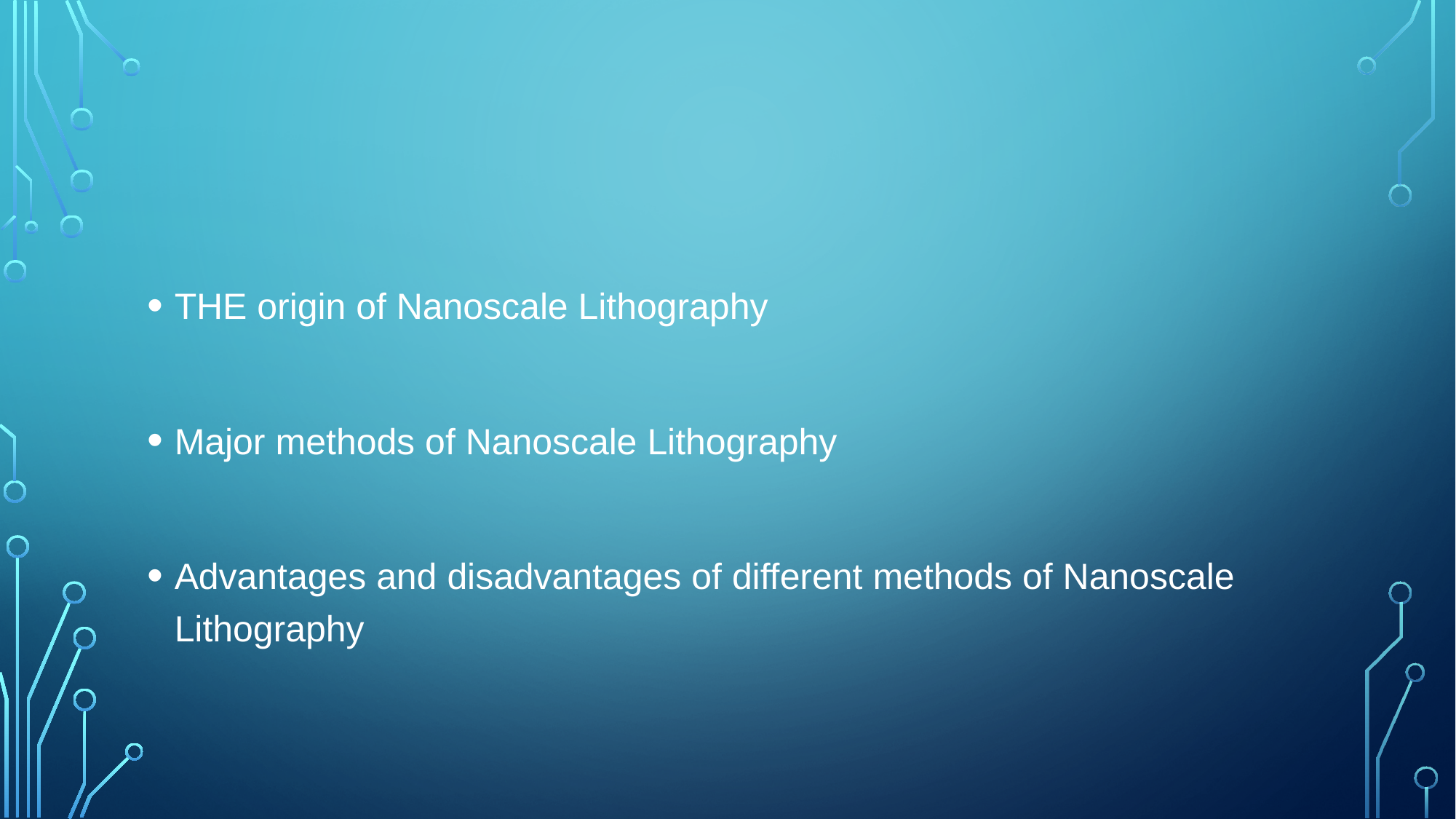

#
THE origin of Nanoscale Lithography

Major methods of Nanoscale Lithography

Advantages and disadvantages of different methods of Nanoscale Lithography